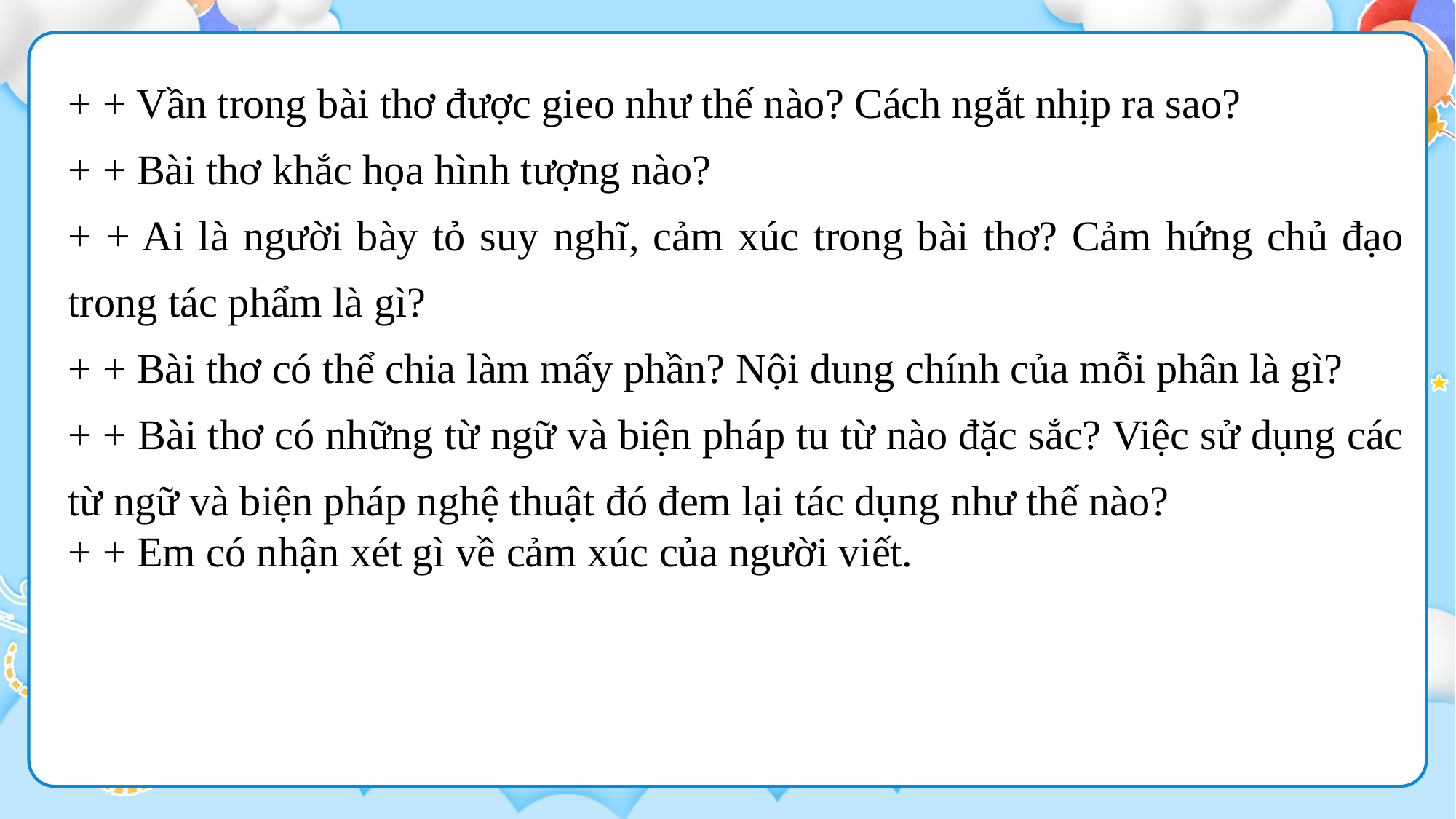

+ + Vần trong bài thơ được gieo như thế nào? Cách ngắt nhịp ra sao?
+ + Bài thơ khắc họa hình tượng nào?
+ + Ai là người bày tỏ suy nghĩ, cảm xúc trong bài thơ? Cảm hứng chủ đạo trong tác phẩm là gì?
+ + Bài thơ có thể chia làm mấy phần? Nội dung chính của mỗi phân là gì?
+ + Bài thơ có những từ ngữ và biện pháp tu từ nào đặc sắc? Việc sử dụng các từ ngữ và biện pháp nghệ thuật đó đem lại tác dụng như thế nào?
+ + Em có nhận xét gì về cảm xúc của người viết.